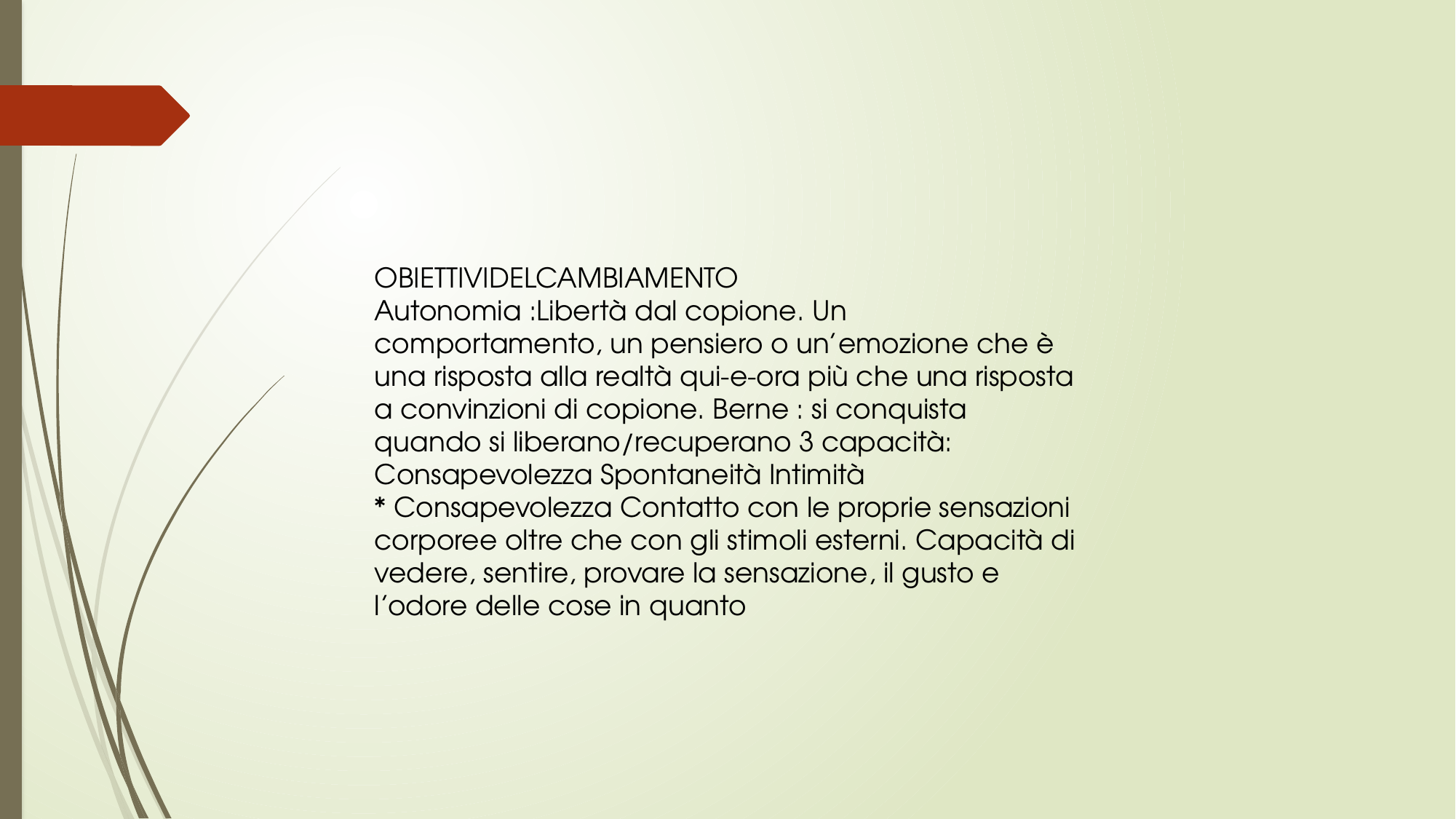

OBIETTIVIDELCAMBIAMENTO
Autonomia :Libertà dal copione. Un comportamento, un pensiero o un’emozione che è una risposta alla realtà qui-e-ora più che una risposta a convinzioni di copione. Berne : si conquista quando si liberano/recuperano 3 capacità:
Consapevolezza Spontaneità Intimità
* Consapevolezza Contatto con le proprie sensazioni corporee oltre che con gli stimoli esterni. Capacità di vedere, sentire, provare la sensazione, il gusto e l’odore delle cose in quanto